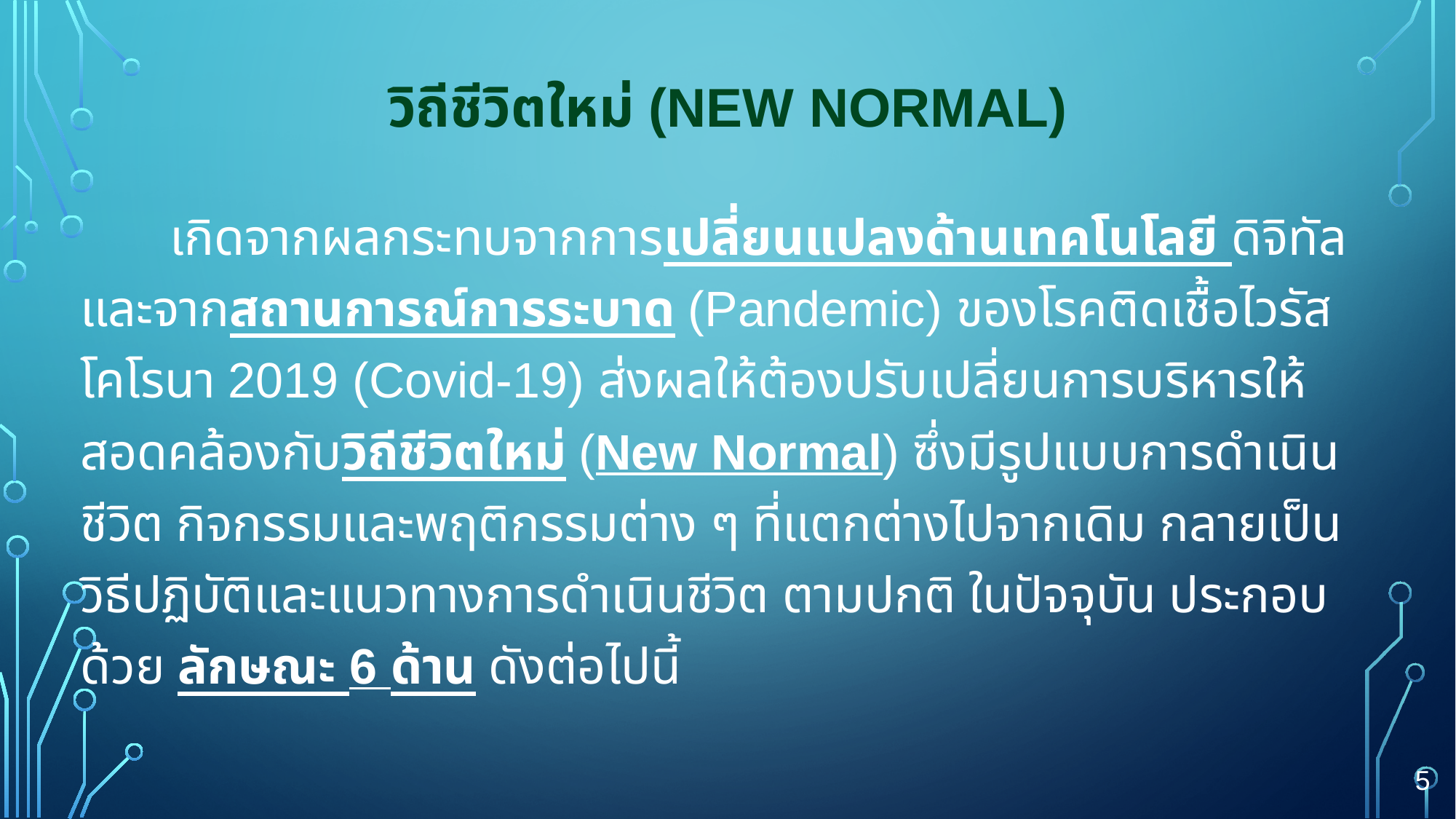

# วิถีชีวิตใหม่ (New Normal)
 	เกิดจากผลกระทบจากการเปลี่ยนแปลงด้านเทคโนโลยี ดิจิทัลและจากสถานการณ์การระบาด (Pandemic) ของโรคติดเชื้อไวรัสโคโรนา 2019 (Covid-19) ส่งผลให้ต้องปรับเปลี่ยนการบริหารให้สอดคล้องกับวิถีชีวิตใหม่ (New Normal) ซึ่งมีรูปแบบการดำเนินชีวิต กิจกรรมและพฤติกรรมต่าง ๆ ที่แตกต่างไปจากเดิม กลายเป็นวิธีปฏิบัติและแนวทางการดำเนินชีวิต ตามปกติ ในปัจจุบัน ประกอบด้วย ลักษณะ 6 ด้าน ดังต่อไปนี้
5